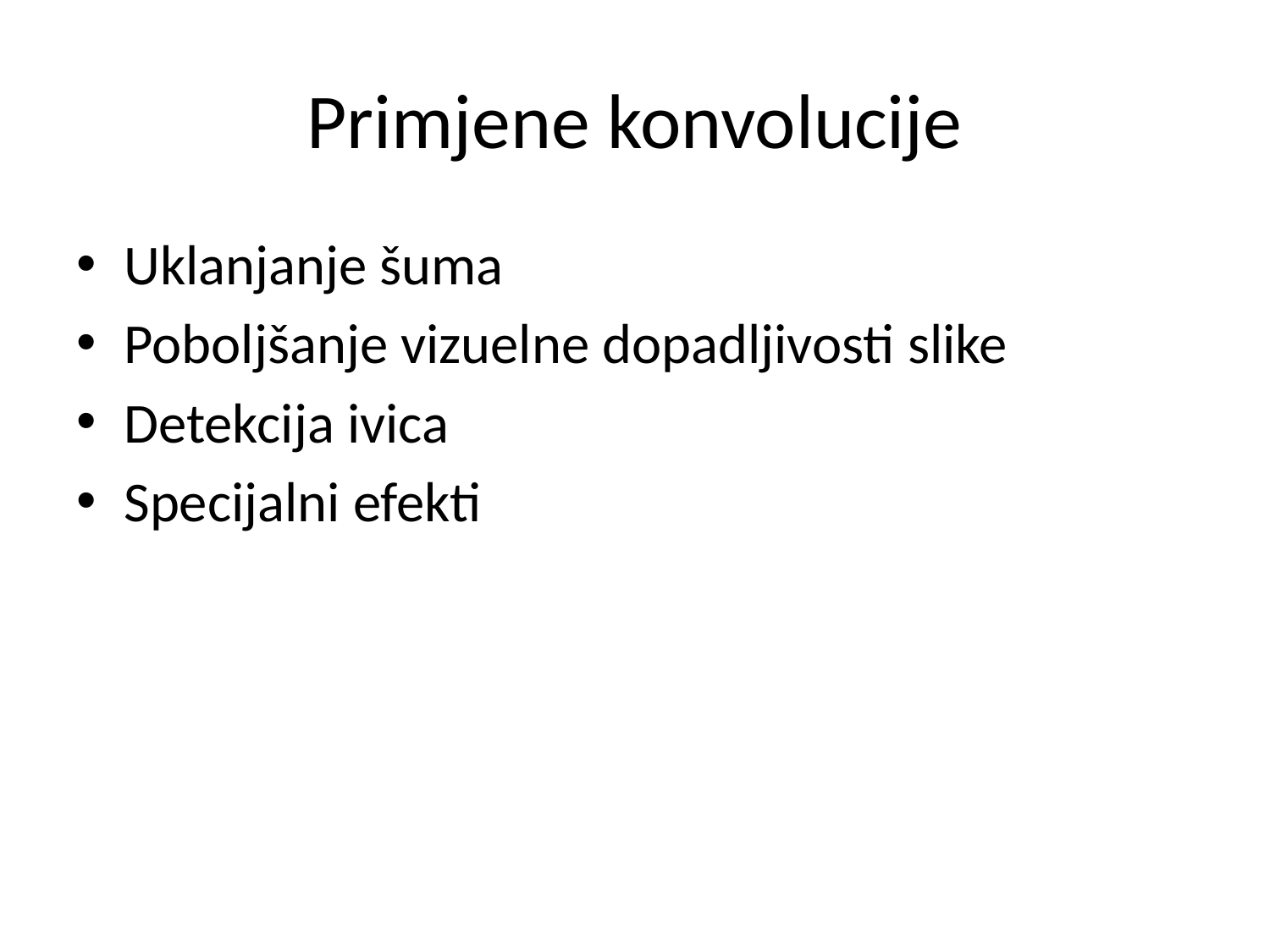

# Primjene konvolucije
Uklanjanje šuma
Poboljšanje vizuelne dopadljivosti slike
Detekcija ivica
Specijalni efekti